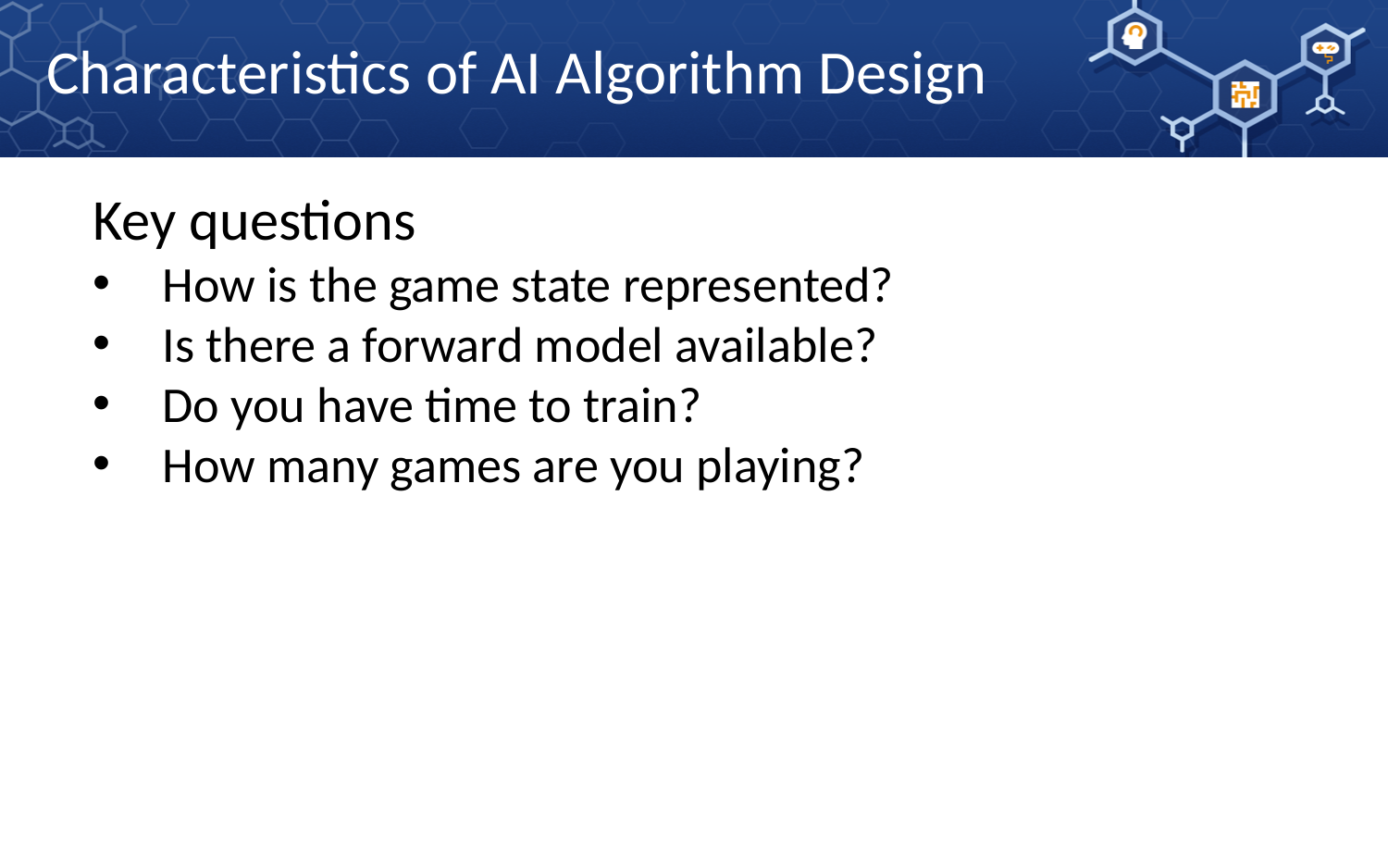

# Characteristics of AI Algorithm Design
Key questions
How is the game state represented?
Is there a forward model available?
Do you have time to train?
How many games are you playing?